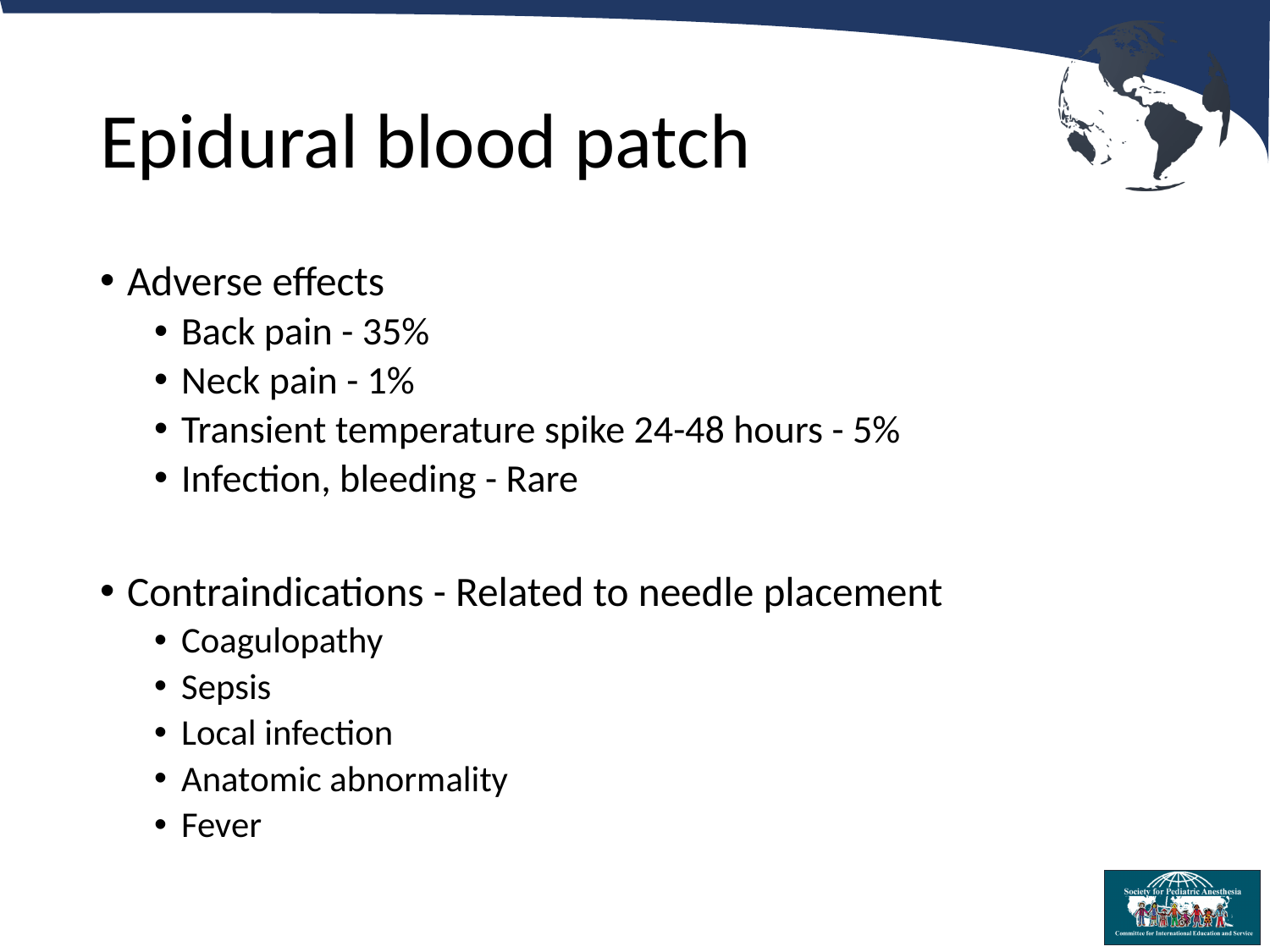

# Epidural blood patch
Adverse effects
Back pain - 35%
Neck pain - 1%
Transient temperature spike 24-48 hours - 5%
Infection, bleeding - Rare

Contraindications - Related to needle placement
Coagulopathy
Sepsis
Local infection
Anatomic abnormality
Fever